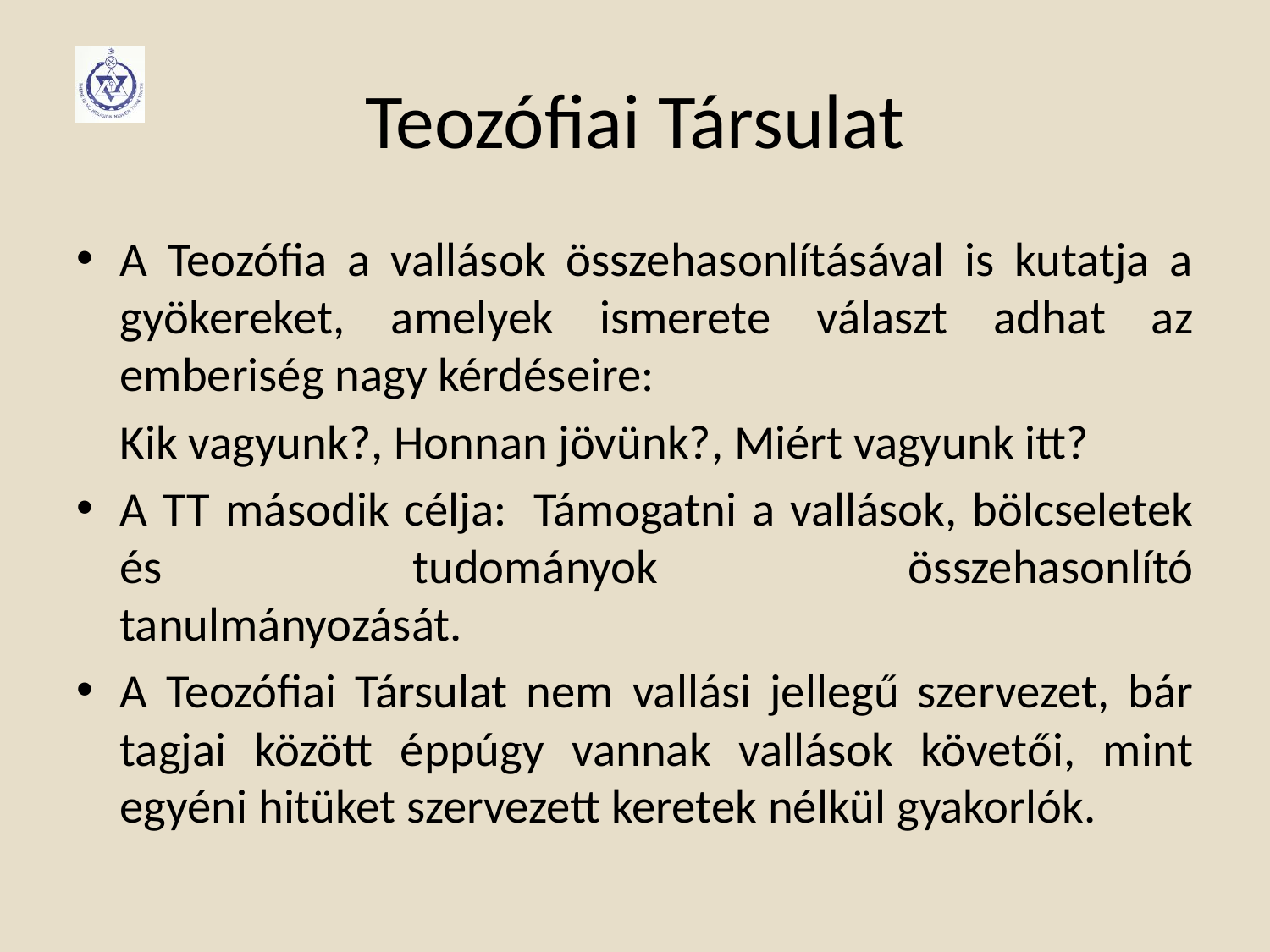

# Teozófiai Társulat
A Teozófia a vallások összehasonlításával is kutatja a gyökereket, amelyek ismerete választ adhat az emberiség nagy kérdéseire:
	Kik vagyunk?, Honnan jövünk?, Miért vagyunk itt?
A TT második célja:  Támogatni a vallások, bölcseletek és tudományok összehasonlító
tanulmányozását.
A Teozófiai Társulat nem vallási jellegű szervezet, bár tagjai között éppúgy vannak vallások követői, mint egyéni hitüket szervezett keretek nélkül gyakorlók.